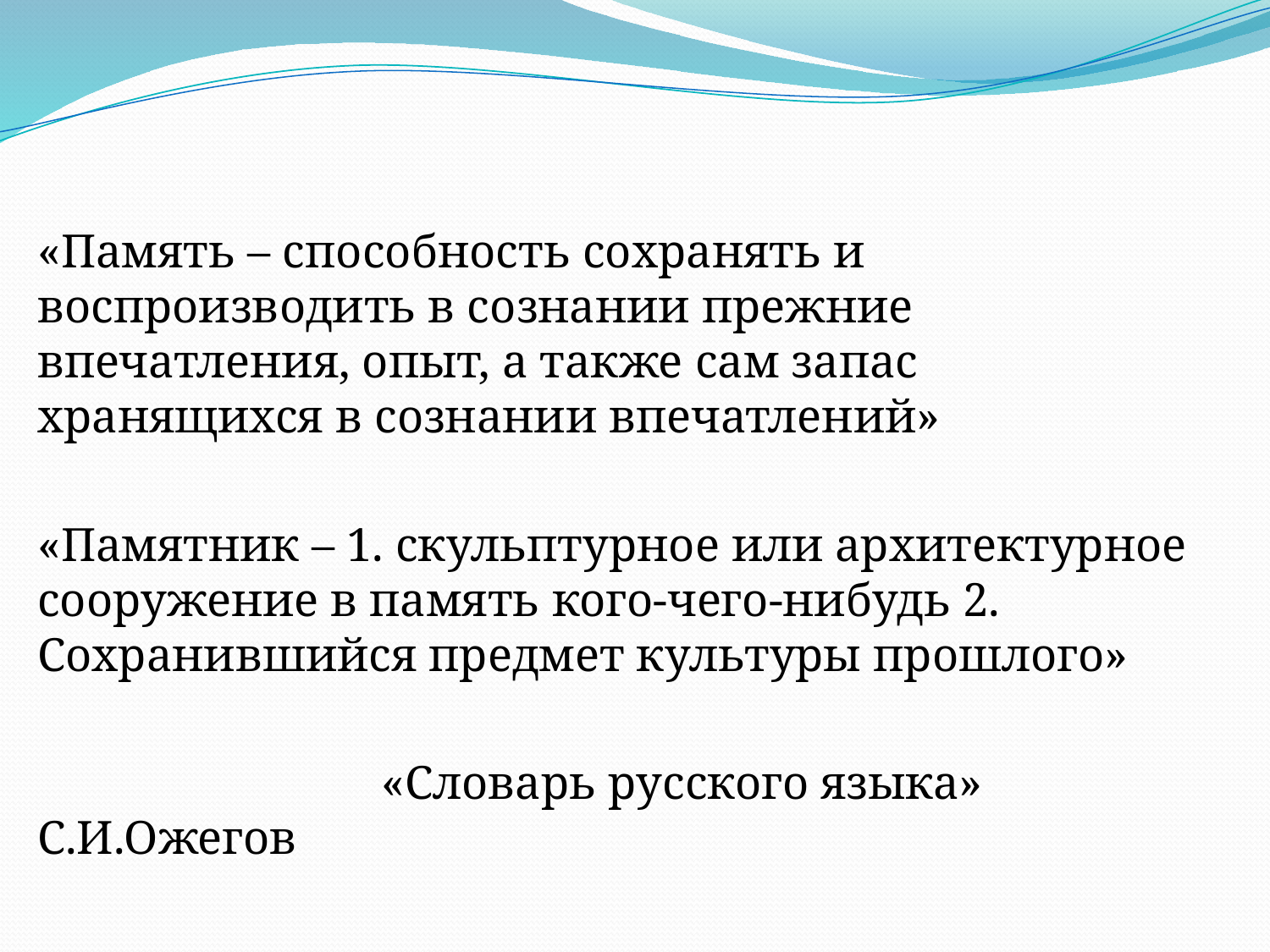

«Память – способность сохранять и воспроизводить в сознании прежние впечатления, опыт, а также сам запас хранящихся в сознании впечатлений»

«Памятник – 1. скульптурное или архитектурное сооружение в память кого-чего-нибудь 2. Сохранившийся предмет культуры прошлого»

                             «Словарь русского языка» С.И.Ожегов